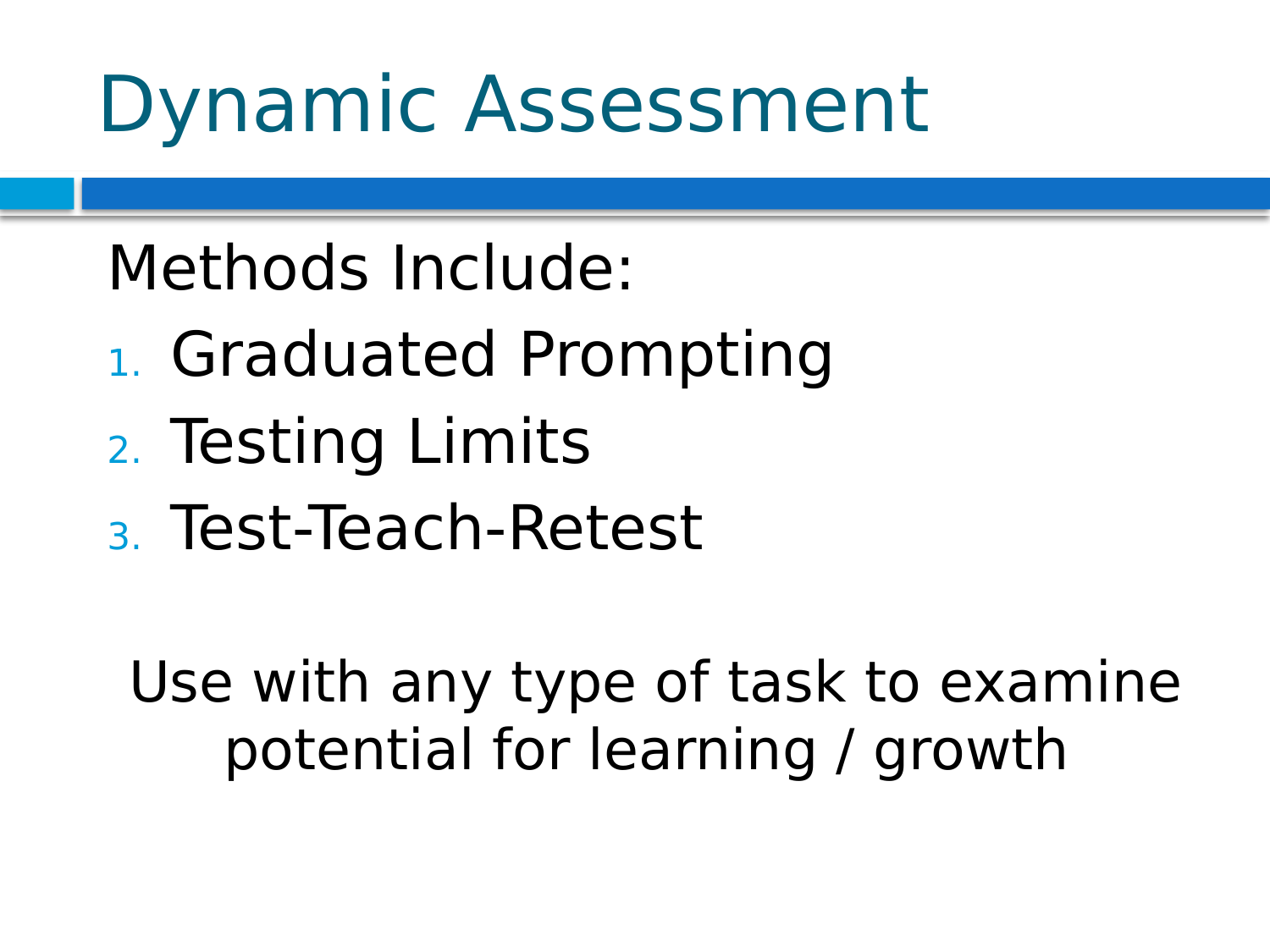

# Dynamic Assessment
Methods Include:
Graduated Prompting
Testing Limits
Test-Teach-Retest

Use with any type of task to examine potential for learning / growth